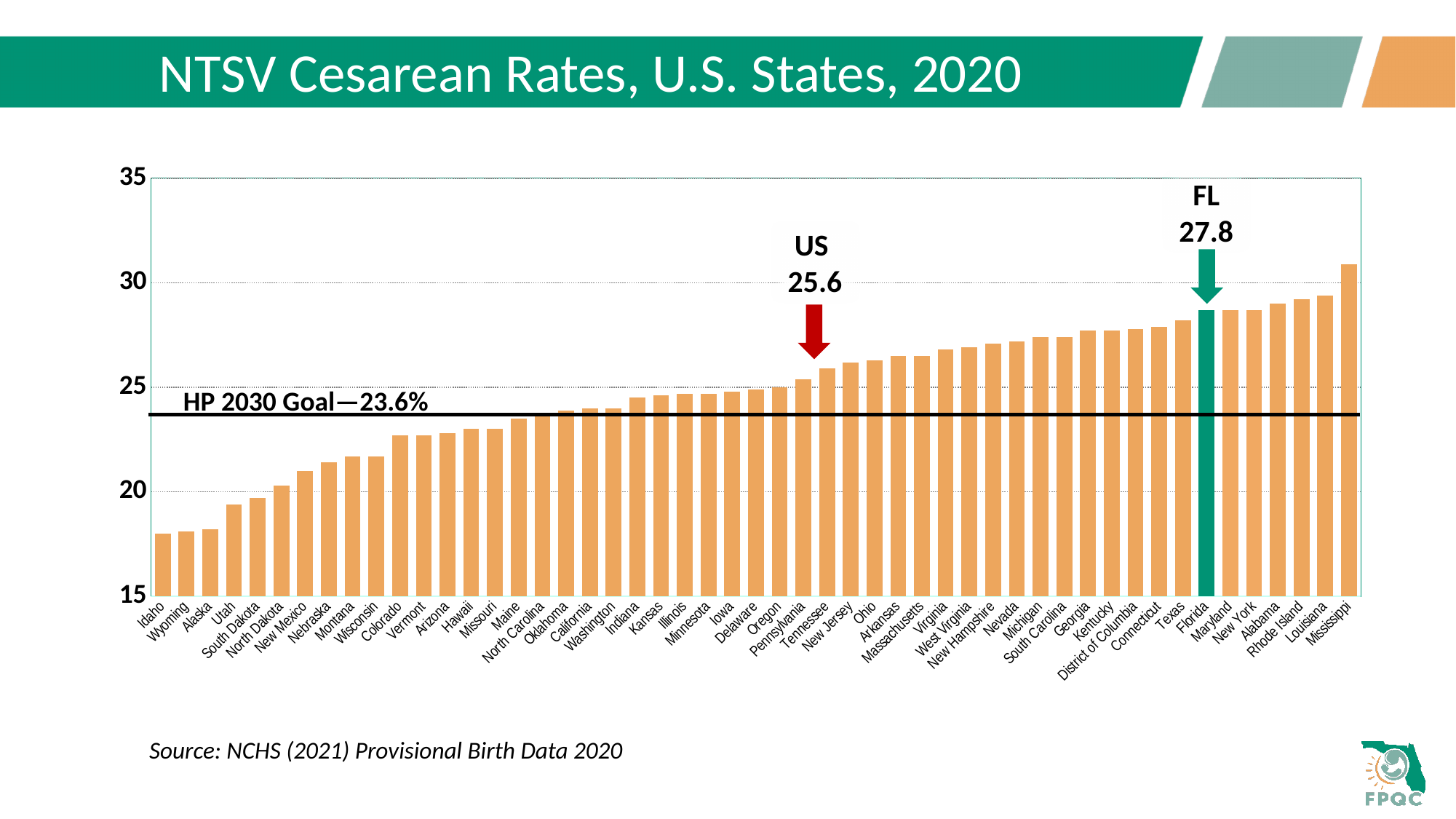

# NTSV Cesarean Rates, U.S. States, 2020

### Chart

| Category | All races and origins  |
|---|---|
| Idaho | 18.0 |
| Wyoming | 18.1 |
| Alaska | 18.2 |
| Utah | 19.4 |
| South Dakota | 19.7 |
| North Dakota | 20.3 |
| New Mexico | 21.0 |
| Nebraska | 21.4 |
| Montana | 21.7 |
| Wisconsin | 21.7 |
| Colorado | 22.7 |
| Vermont | 22.7 |
| Arizona | 22.8 |
| Hawaii | 23.0 |
| Missouri | 23.0 |
| Maine | 23.5 |
| North Carolina | 23.6 |
| Oklahoma | 23.9 |
| California | 24.0 |
| Washington | 24.0 |
| Indiana | 24.5 |
| Kansas | 24.6 |
| Illinois | 24.7 |
| Minnesota | 24.7 |
| Iowa | 24.8 |
| Delaware | 24.9 |
| Oregon | 25.0 |
| Pennsylvania | 25.4 |
| Tennessee | 25.9 |
| New Jersey | 26.2 |
| Ohio | 26.3 |
| Arkansas | 26.5 |
| Massachusetts | 26.5 |
| Virginia | 26.8 |
| West Virginia | 26.9 |
| New Hampshire | 27.1 |
| Nevada | 27.2 |
| Michigan | 27.4 |
| South Carolina | 27.4 |
| Georgia | 27.7 |
| Kentucky | 27.7 |
| District of Columbia | 27.8 |
| Connecticut | 27.9 |
| Texas | 28.2 |
| Florida | 28.7 |
| Maryland | 28.7 |
| New York | 28.7 |
| Alabama | 29.0 |
| Rhode Island | 29.2 |
| Louisiana | 29.4 |
| Mississippi | 30.9 |
FL 27.8
US
25.6

HP 2030 Goal—23.6%
Source: NCHS (2021) Provisional Birth Data 2020
4